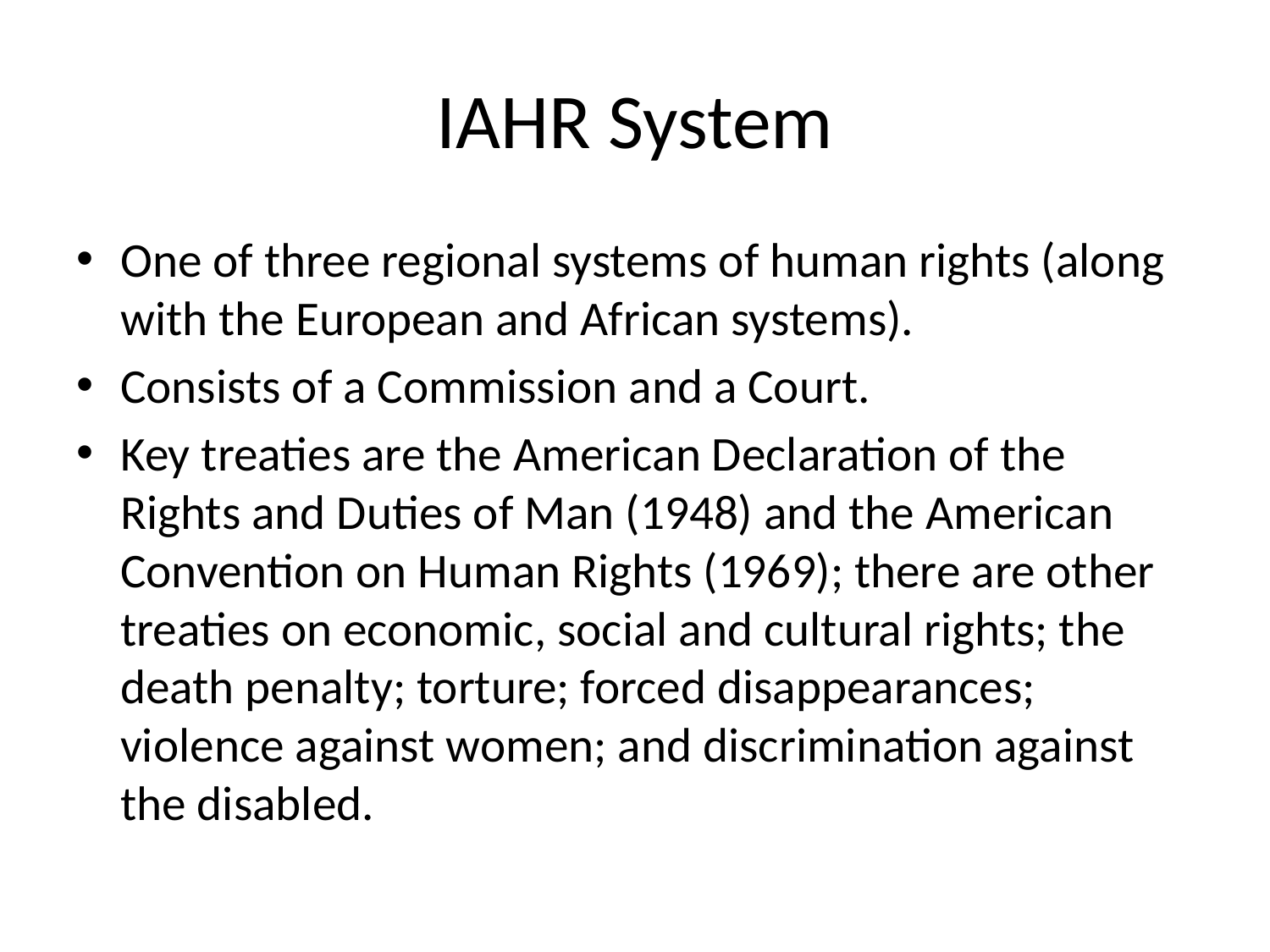

# IAHR System
One of three regional systems of human rights (along with the European and African systems).
Consists of a Commission and a Court.
Key treaties are the American Declaration of the Rights and Duties of Man (1948) and the American Convention on Human Rights (1969); there are other treaties on economic, social and cultural rights; the death penalty; torture; forced disappearances; violence against women; and discrimination against the disabled.